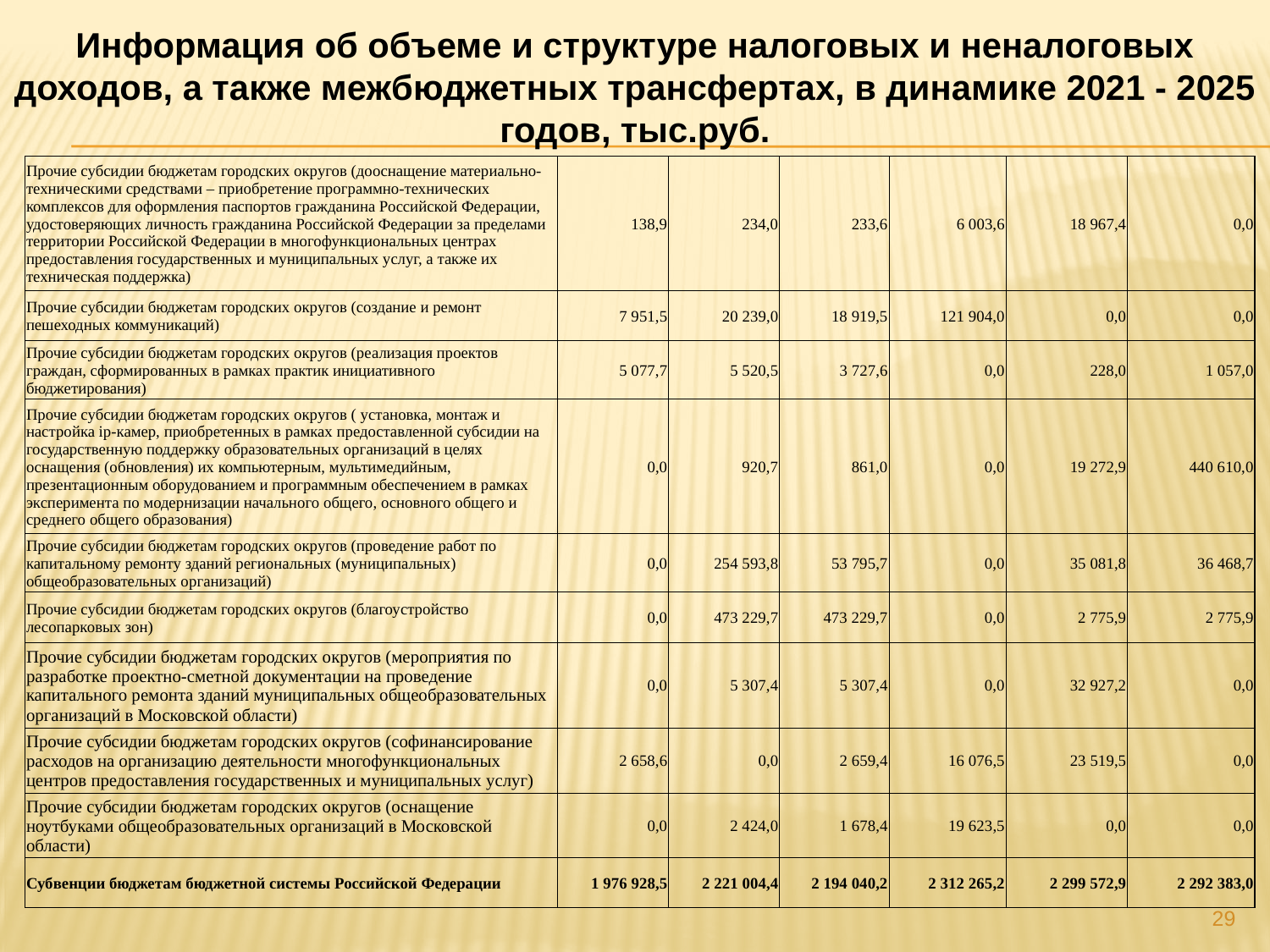

Информация об объеме и структуре налоговых и неналоговых доходов, а также межбюджетных трансфертах, в динамике 2021 - 2025 годов, тыс.руб.
| Прочие субсидии бюджетам городских округов (дооснащение материально-техническими средствами – приобретение программно-технических комплексов для оформления паспортов гражданина Российской Федерации, удостоверяющих личность гражданина Российской Федерации за пределами территории Российской Федерации в многофункциональных центрах предоставления государственных и муниципальных услуг, а также их техническая поддержка) | 138,9 | 234,0 | 233,6 | 6 003,6 | 18 967,4 | 0,0 |
| --- | --- | --- | --- | --- | --- | --- |
| Прочие субсидии бюджетам городских округов (создание и ремонт пешеходных коммуникаций) | 7 951,5 | 20 239,0 | 18 919,5 | 121 904,0 | 0,0 | 0,0 |
| Прочие субсидии бюджетам городских округов (реализация проектов граждан, сформированных в рамках практик инициативного бюджетирования) | 5 077,7 | 5 520,5 | 3 727,6 | 0,0 | 228,0 | 1 057,0 |
| Прочие субсидии бюджетам городских округов ( установка, монтаж и настройка ip-камер, приобретенных в рамках предоставленной субсидии на государственную поддержку образовательных организаций в целях оснащения (обновления) их компьютерным, мультимедийным, презентационным оборудованием и программным обеспечением в рамках эксперимента по модернизации начального общего, основного общего и среднего общего образования) | 0,0 | 920,7 | 861,0 | 0,0 | 19 272,9 | 440 610,0 |
| Прочие субсидии бюджетам городских округов (проведение работ по капитальному ремонту зданий региональных (муниципальных) общеобразовательных организаций) | 0,0 | 254 593,8 | 53 795,7 | 0,0 | 35 081,8 | 36 468,7 |
| Прочие субсидии бюджетам городских округов (благоустройство лесопарковых зон) | 0,0 | 473 229,7 | 473 229,7 | 0,0 | 2 775,9 | 2 775,9 |
| Прочие субсидии бюджетам городских округов (мероприятия по разработке проектно-сметной документации на проведение капитального ремонта зданий муниципальных общеобразовательных организаций в Московской области) | 0,0 | 5 307,4 | 5 307,4 | 0,0 | 32 927,2 | 0,0 |
| Прочие субсидии бюджетам городских округов (софинансирование расходов на организацию деятельности многофункциональных центров предоставления государственных и муниципальных услуг) | 2 658,6 | 0,0 | 2 659,4 | 16 076,5 | 23 519,5 | 0,0 |
| Прочие субсидии бюджетам городских округов (оснащение ноутбуками общеобразовательных организаций в Московской области) | 0,0 | 2 424,0 | 1 678,4 | 19 623,5 | 0,0 | 0,0 |
| Субвенции бюджетам бюджетной системы Российской Федерации | 1 976 928,5 | 2 221 004,4 | 2 194 040,2 | 2 312 265,2 | 2 299 572,9 | 2 292 383,0 |

29